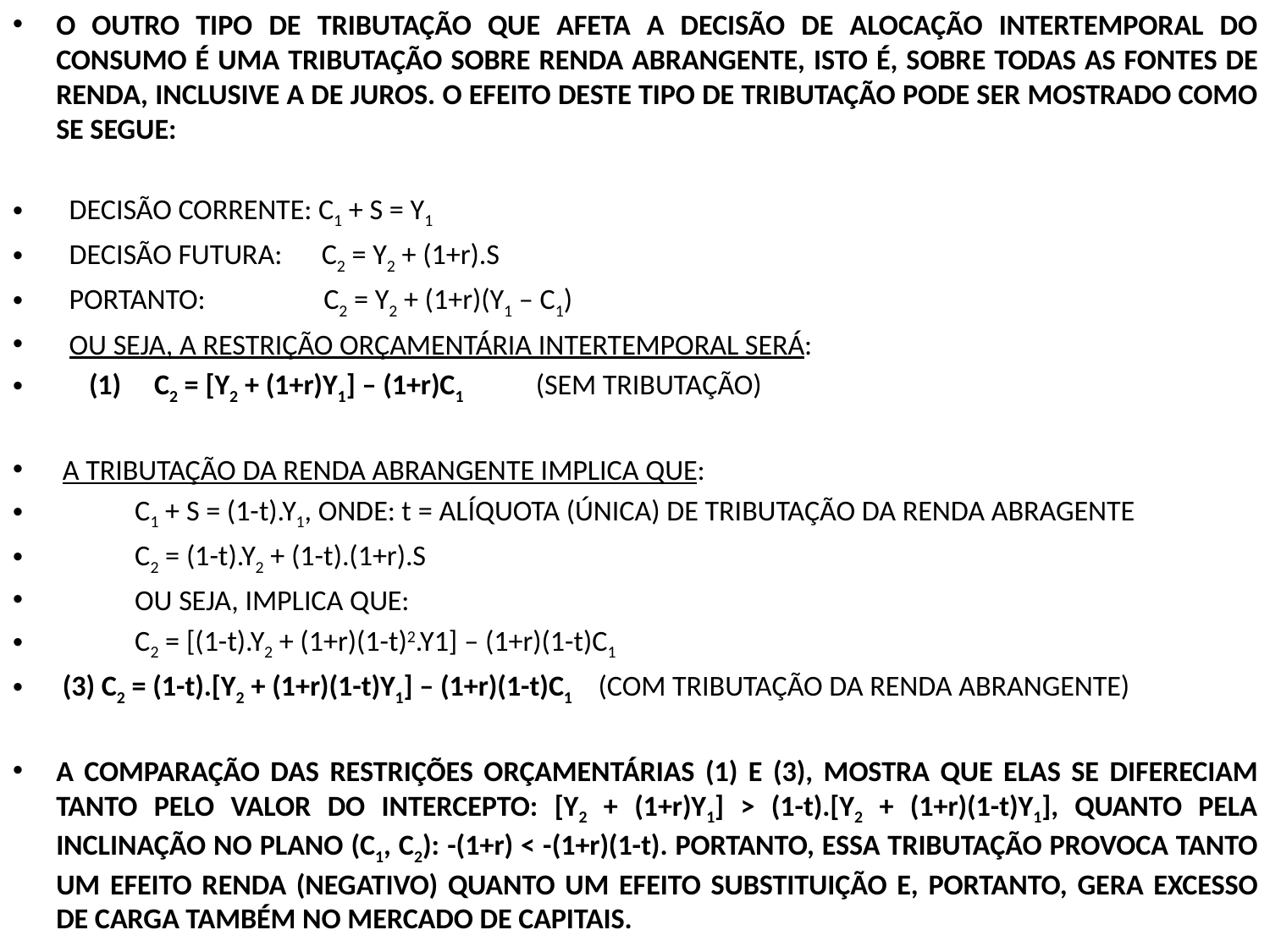

O OUTRO TIPO DE TRIBUTAÇÃO QUE AFETA A DECISÃO DE ALOCAÇÃO INTERTEMPORAL DO CONSUMO É UMA TRIBUTAÇÃO SOBRE RENDA ABRANGENTE, ISTO É, SOBRE TODAS AS FONTES DE RENDA, INCLUSIVE A DE JUROS. O EFEITO DESTE TIPO DE TRIBUTAÇÃO PODE SER MOSTRADO COMO SE SEGUE:

  DECISÃO CORRENTE: C1 + S = Y1
  DECISÃO FUTURA:      C2 = Y2 + (1+r).S
  PORTANTO:                  C2 = Y2 + (1+r)(Y1 – C1)
  OU SEJA, A RESTRIÇÃO ORÇAMENTÁRIA INTERTEMPORAL SERÁ:
     (1)     C2 = [Y2 + (1+r)Y1] – (1+r)C1           (SEM TRIBUTAÇÃO)

 A TRIBUTAÇÃO DA RENDA ABRANGENTE IMPLICA QUE:
            C1 + S = (1-t).Y1, ONDE: t = ALÍQUOTA (ÚNICA) DE TRIBUTAÇÃO DA RENDA ABRAGENTE
            C2 = (1-t).Y2 + (1-t).(1+r).S
            OU SEJA, IMPLICA QUE:
            C2 = [(1-t).Y2 + (1+r)(1-t)2.Y1] – (1+r)(1-t)C1
 (3) C2 = (1-t).[Y2 + (1+r)(1-t)Y1] – (1+r)(1-t)C1    (COM TRIBUTAÇÃO DA RENDA ABRANGENTE)

A COMPARAÇÃO DAS RESTRIÇÕES ORÇAMENTÁRIAS (1) E (3), MOSTRA QUE ELAS SE DIFERECIAM TANTO PELO VALOR DO INTERCEPTO: [Y2 + (1+r)Y1] > (1-t).[Y2 + (1+r)(1-t)Y1], QUANTO PELA INCLINAÇÃO NO PLANO (C1, C2): -(1+r) < -(1+r)(1-t). PORTANTO, ESSA TRIBUTAÇÃO PROVOCA TANTO UM EFEITO RENDA (NEGATIVO) QUANTO UM EFEITO SUBSTITUIÇÃO E, PORTANTO, GERA EXCESSO DE CARGA TAMBÉM NO MERCADO DE CAPITAIS.